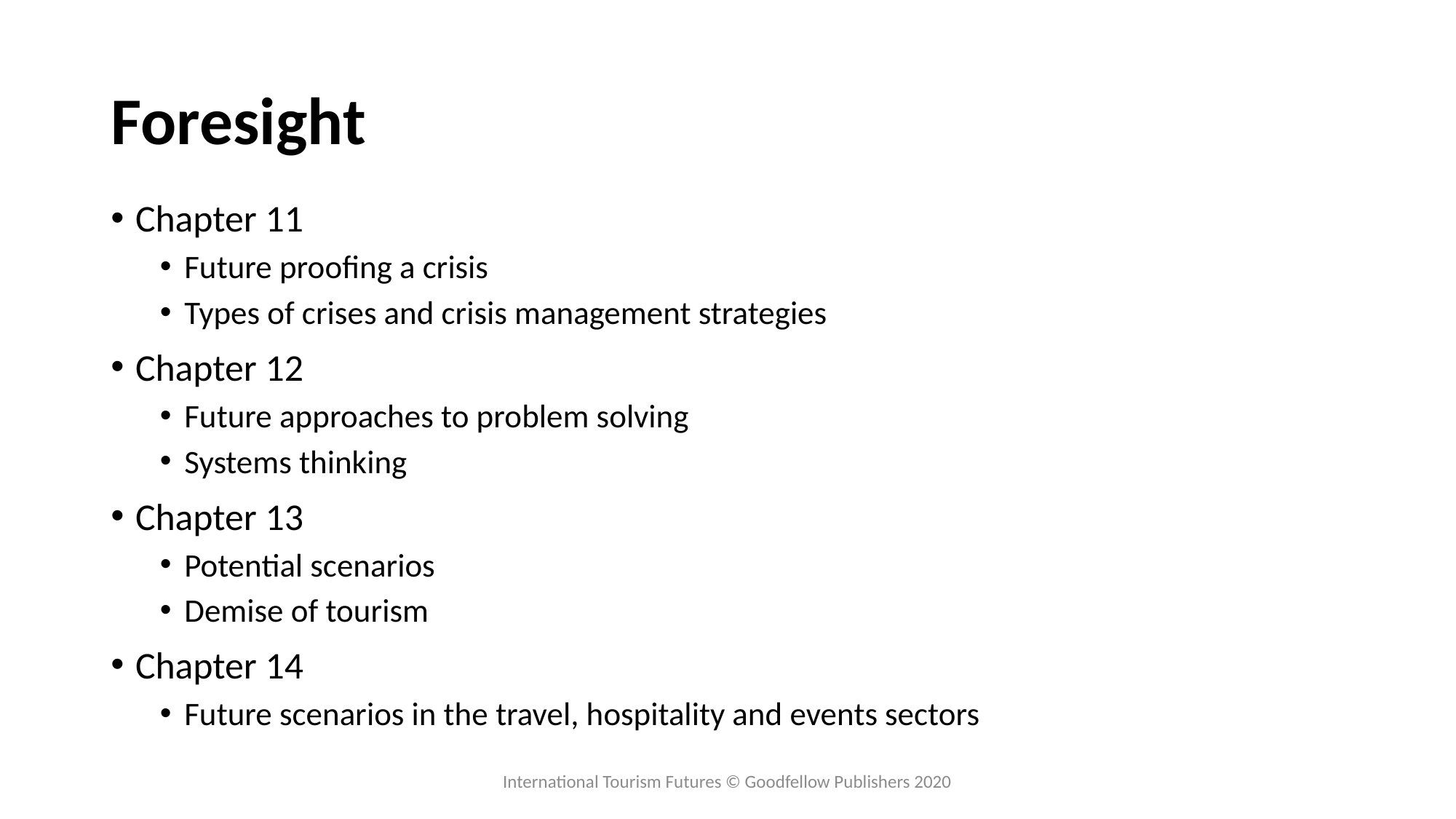

# Foresight
Chapter 11
Future proofing a crisis
Types of crises and crisis management strategies
Chapter 12
Future approaches to problem solving
Systems thinking
Chapter 13
Potential scenarios
Demise of tourism
Chapter 14
Future scenarios in the travel, hospitality and events sectors

International Tourism Futures © Goodfellow Publishers 2020